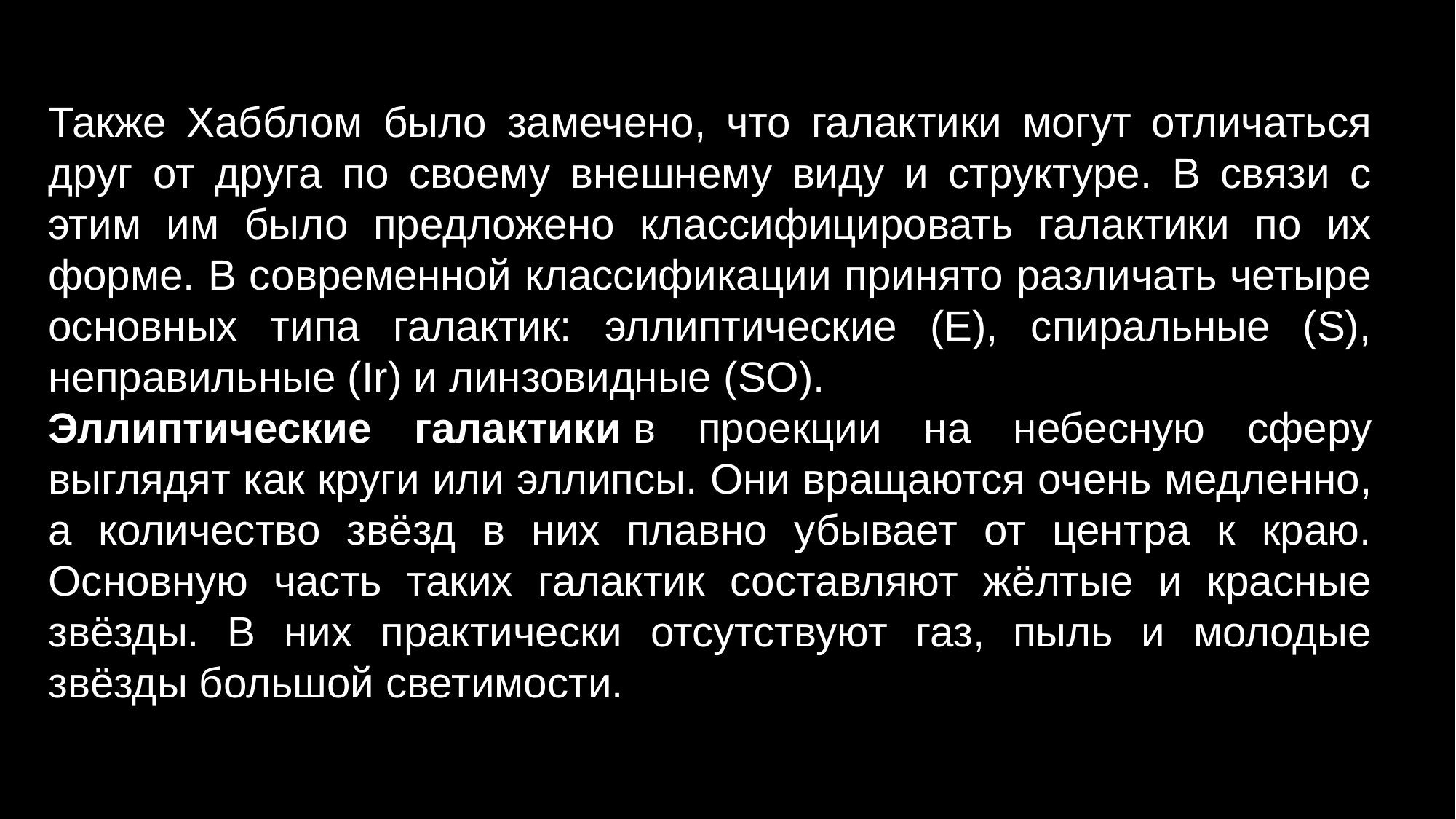

Также Хабблом было замечено, что галактики могут отличаться друг от друга по своему внешнему виду и структуре. В связи с этим им было предложено классифицировать галактики по их форме. В современной классификации принято различать четыре основных типа галактик: эллиптические (Е), спиральные (S), неправильные (Ir) и линзовидные (SO).
Эллиптические галактики в проекции на небесную сферу выглядят как круги или эллипсы. Они вращаются очень медленно, а количество звёзд в них плавно убывает от центра к краю. Основную часть таких галактик составляют жёлтые и красные звёзды. В них практически отсутствуют газ, пыль и молодые звёзды большой светимости.